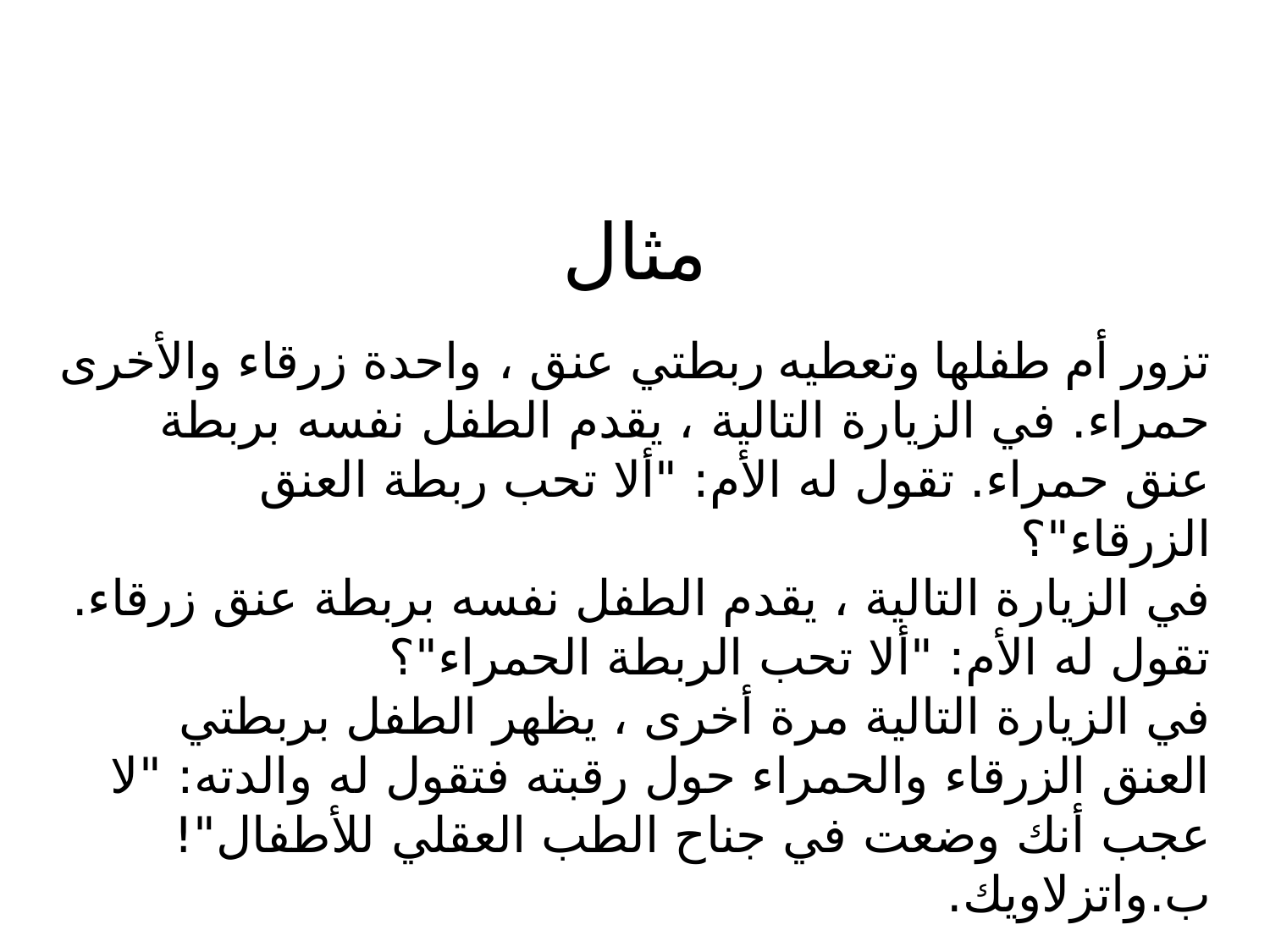

مثال
تزور أم طفلها وتعطيه ربطتي عنق ، واحدة زرقاء والأخرى حمراء. في الزيارة التالية ، يقدم الطفل نفسه بربطة عنق حمراء. تقول له الأم: "ألا تحب ربطة العنق الزرقاء"؟
في الزيارة التالية ، يقدم الطفل نفسه بربطة عنق زرقاء. تقول له الأم: "ألا تحب الربطة الحمراء"؟
في الزيارة التالية مرة أخرى ، يظهر الطفل بربطتي العنق الزرقاء والحمراء حول رقبته فتقول له والدته: "لا عجب أنك وضعت في جناح الطب العقلي للأطفال"!   ب.واتزلاويك.